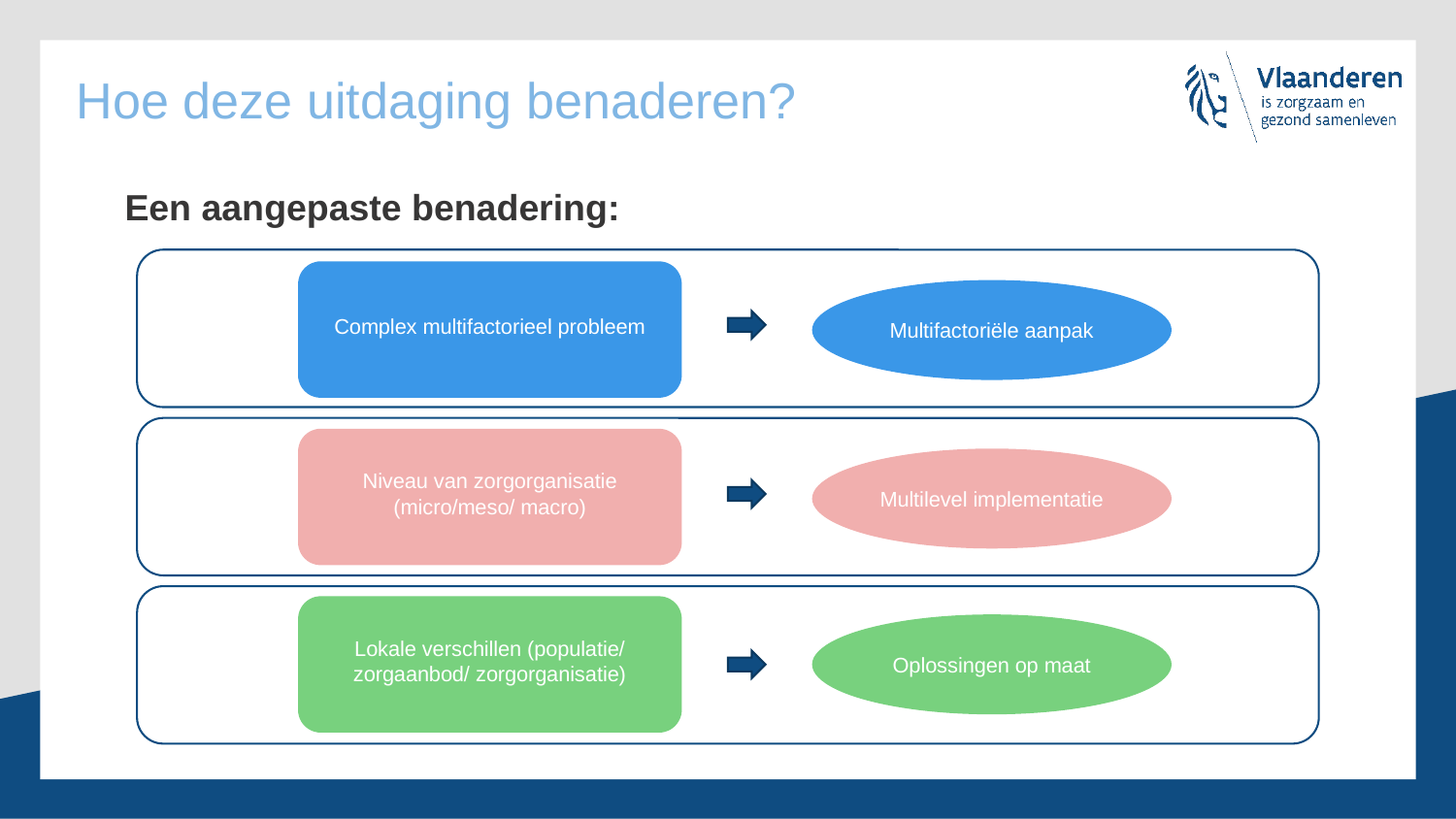

#
Hoe deze uitdaging benaderen?
Een aangepaste benadering:

Complex multifactorieel probleem

Multifactoriële aanpak

Niveau van zorgorganisatie (micro/meso/ macro)

Multilevel implementatie

Lokale verschillen (populatie/ zorgaanbod/ zorgorganisatie)

Oplossingen op maat